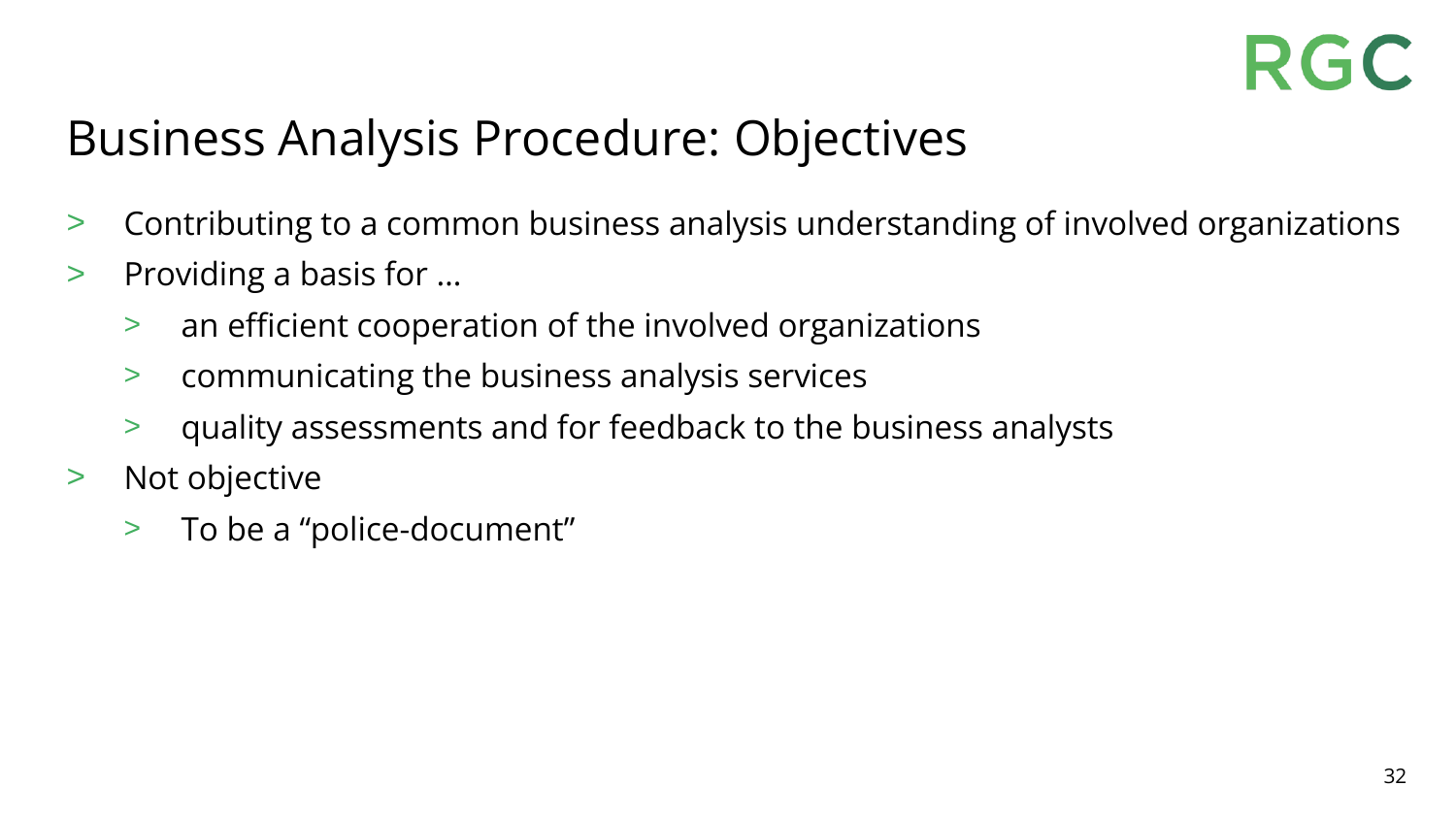

# Business Analysis Procedure: Objectives
Contributing to a common business analysis understanding of involved organizations
Providing a basis for …
an efficient cooperation of the involved organizations
communicating the business analysis services
quality assessments and for feedback to the business analysts
Not objective
To be a “police-document”

32